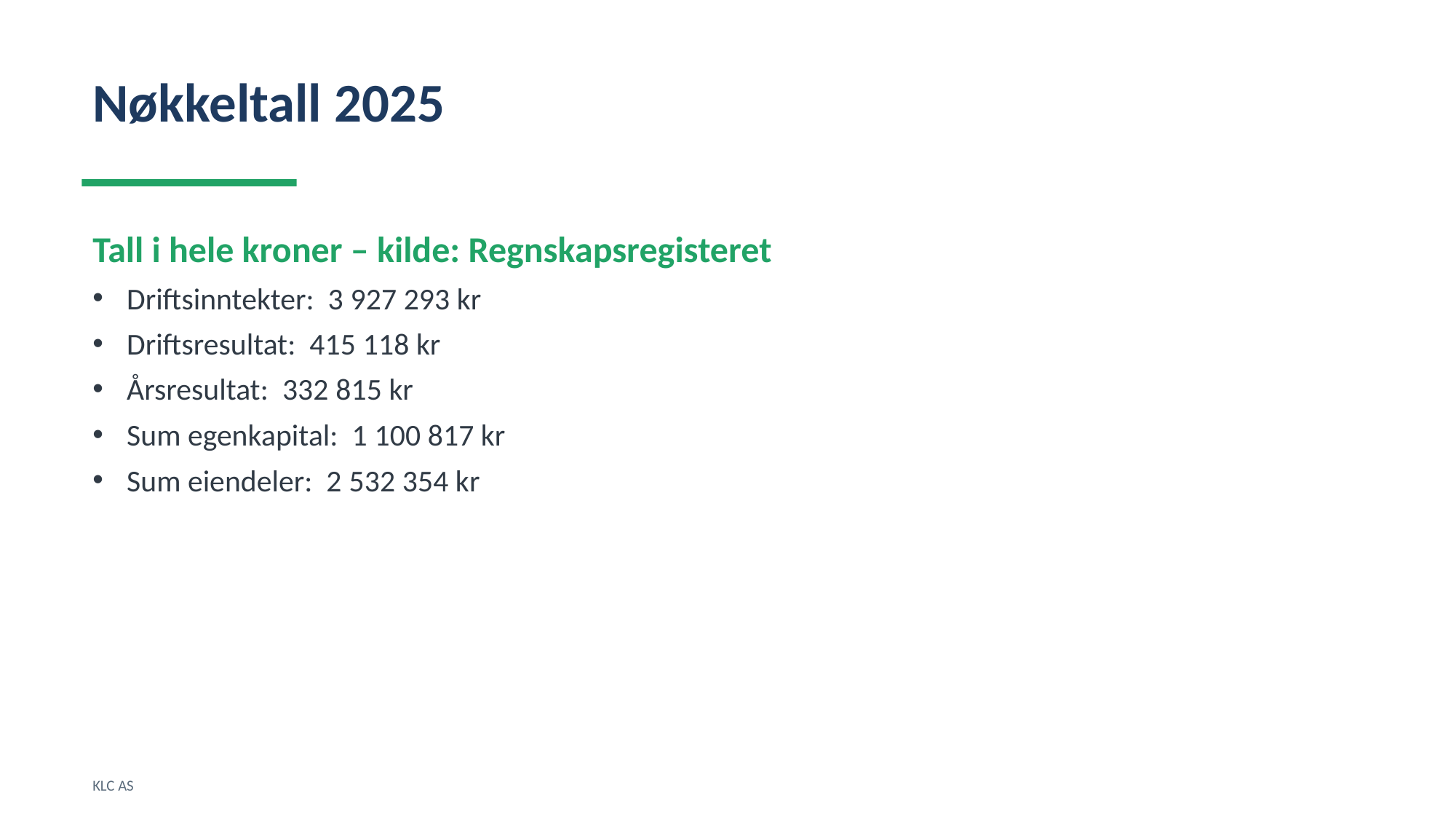

Nøkkeltall 2025

Tall i hele kroner – kilde: Regnskapsregisteret
Driftsinntekter:  3 927 293 kr
Driftsresultat:  415 118 kr
Årsresultat:  332 815 kr
Sum egenkapital:  1 100 817 kr
Sum eiendeler:  2 532 354 kr
KLC AS